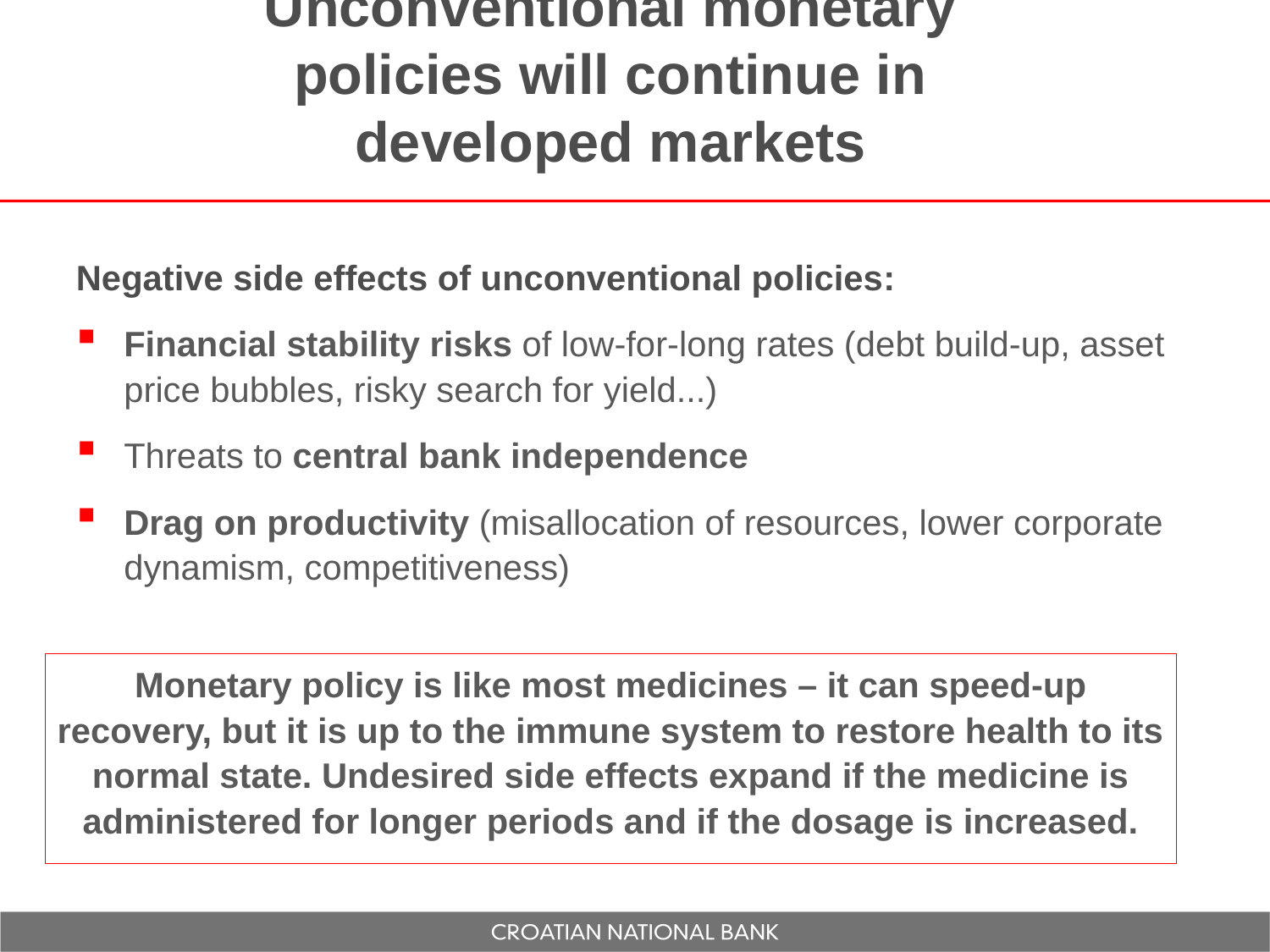

# Unconventional monetary policies will continue in developed markets
Negative side effects of unconventional policies:
Financial stability risks of low-for-long rates (debt build-up, asset price bubbles, risky search for yield...)
Threats to central bank independence
Drag on productivity (misallocation of resources, lower corporate dynamism, competitiveness)
Monetary policy is like most medicines – it can speed-up recovery, but it is up to the immune system to restore health to its normal state. Undesired side effects expand if the medicine is administered for longer periods and if the dosage is increased.